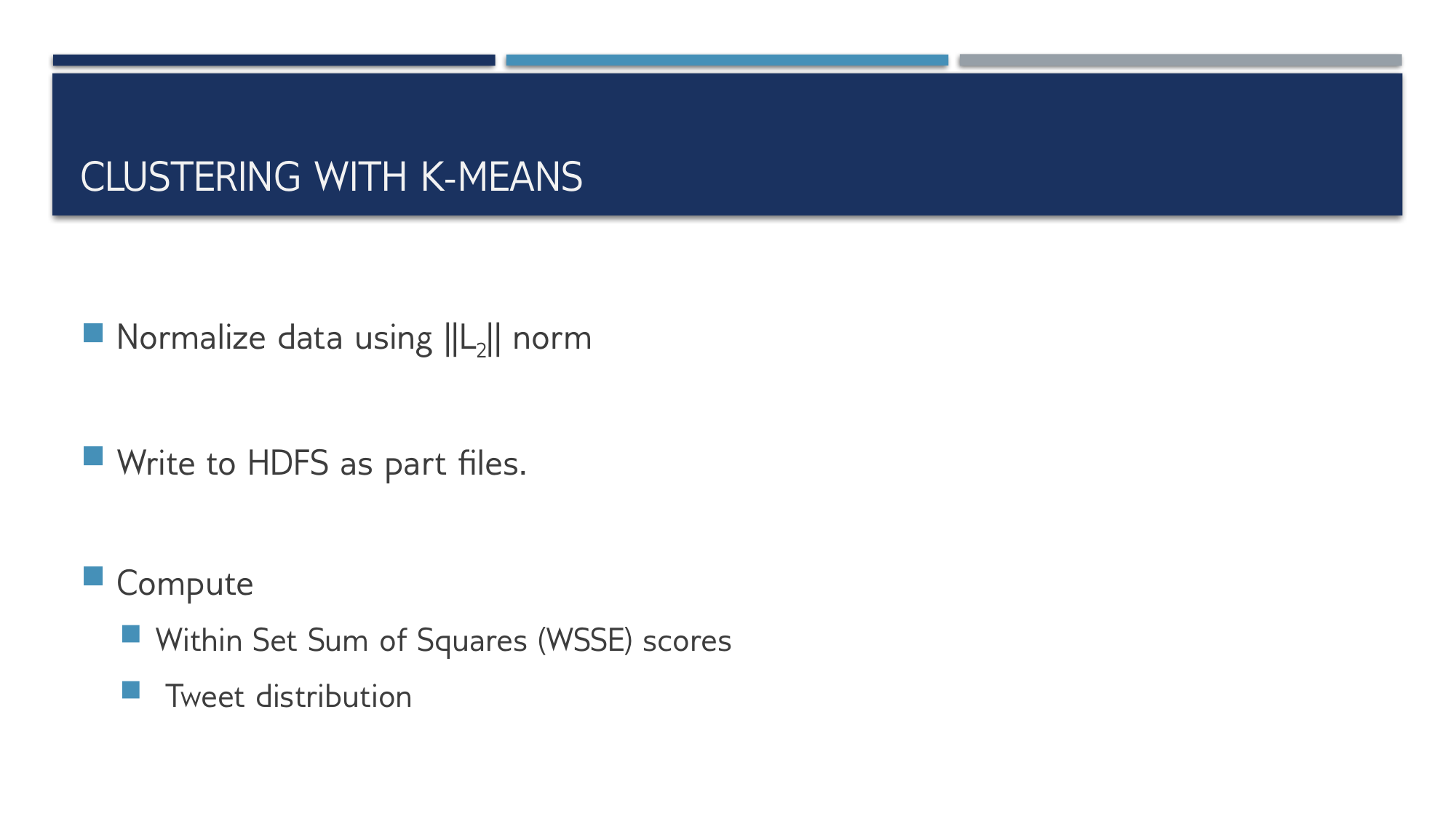

# Clustering with k-means
Normalize data using ||L2|| norm

Write to HDFS as part files.

Compute
Within Set Sum of Squares (WSSE) scores
 Tweet distribution